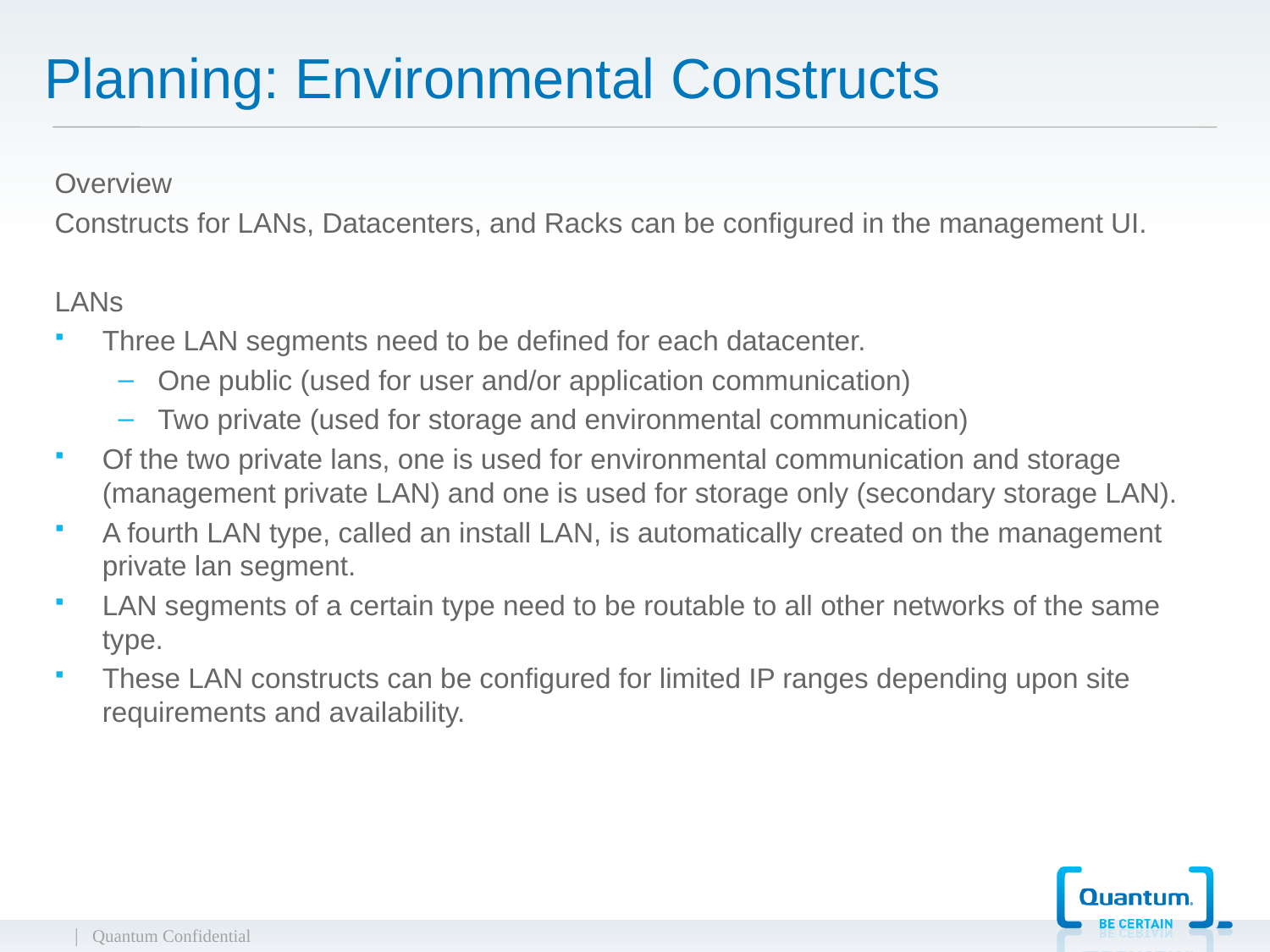

# Planning: Environmental Constructs
Overview
Constructs for LANs, Datacenters, and Racks can be configured in the management UI.

LANs
Three LAN segments need to be defined for each datacenter.
One public (used for user and/or application communication)
Two private (used for storage and environmental communication)
Of the two private lans, one is used for environmental communication and storage (management private LAN) and one is used for storage only (secondary storage LAN).
A fourth LAN type, called an install LAN, is automatically created on the management private lan segment.
LAN segments of a certain type need to be routable to all other networks of the same type.
These LAN constructs can be configured for limited IP ranges depending upon site requirements and availability.